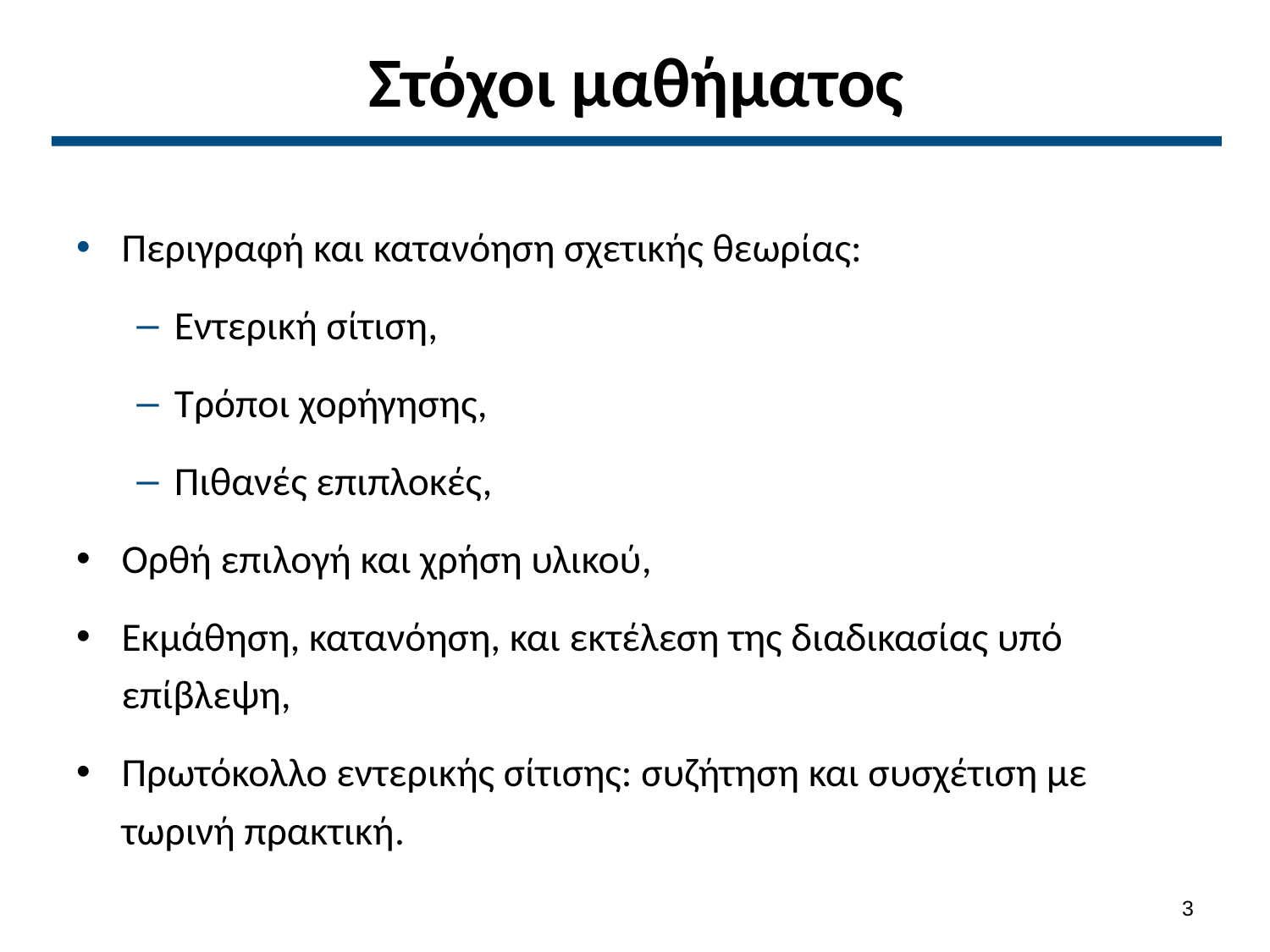

# Στόχοι μαθήματος

Περιγραφή και κατανόηση σχετικής θεωρίας:
Εντερική σίτιση,
Τρόποι χορήγησης,
Πιθανές επιπλοκές,
Ορθή επιλογή και χρήση υλικού,
Εκμάθηση, κατανόηση, και εκτέλεση της διαδικασίας υπό επίβλεψη,
Πρωτόκολλο εντερικής σίτισης: συζήτηση και συσχέτιση με τωρινή πρακτική.
3